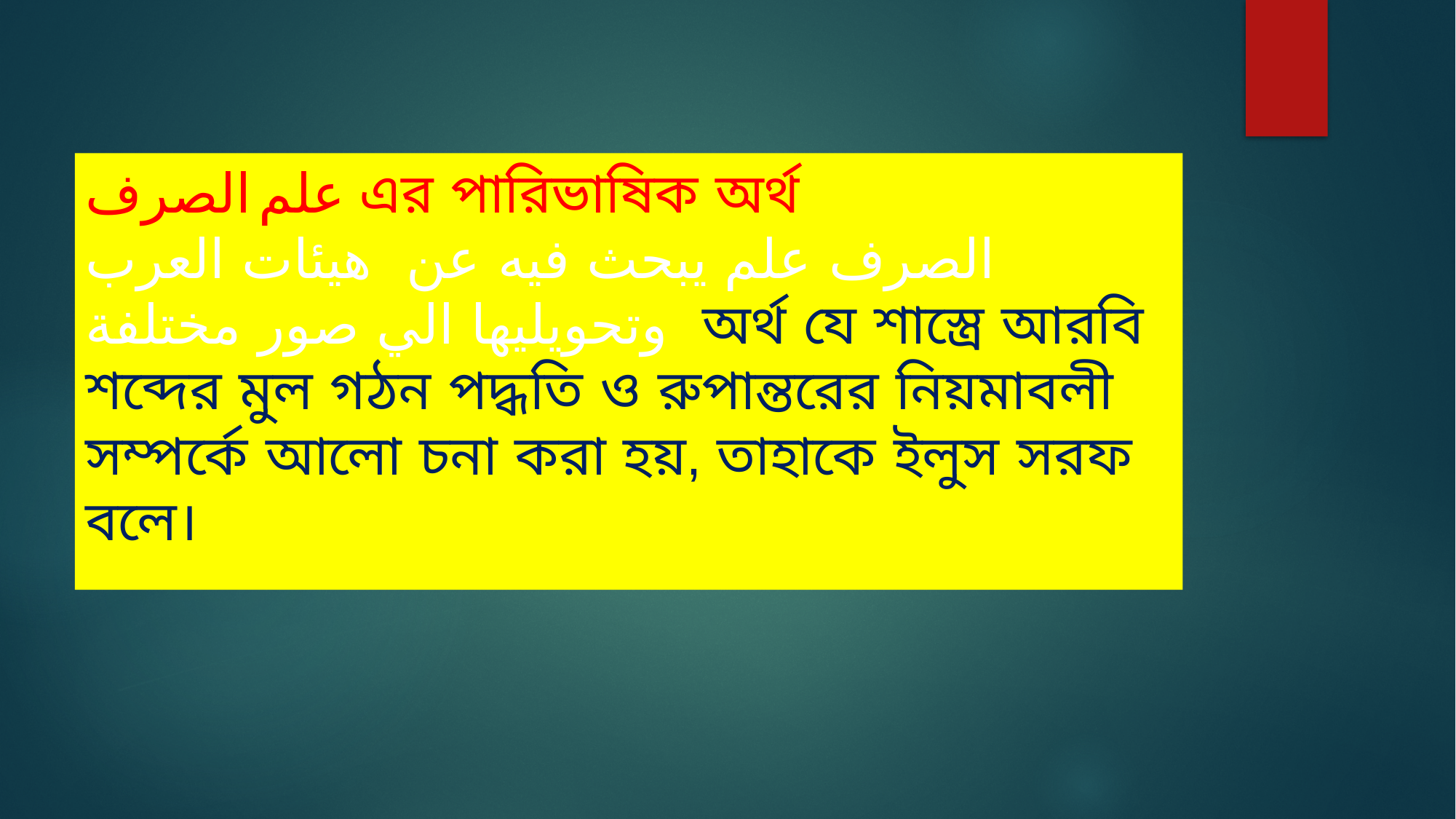

علم الصرف এর পারিভাষিক অর্থ
الصرف علم يبحث فيه عن  هيئات العرب وتحويليها الي صور مختلفة  অর্থ যে শাস্ত্রে আরবি শব্দের মুল গঠন পদ্ধতি ও রুপান্তরের নিয়মাবলী সম্পর্কে আলো চনা করা হয়, তাহাকে ইলুস সরফ বলে।